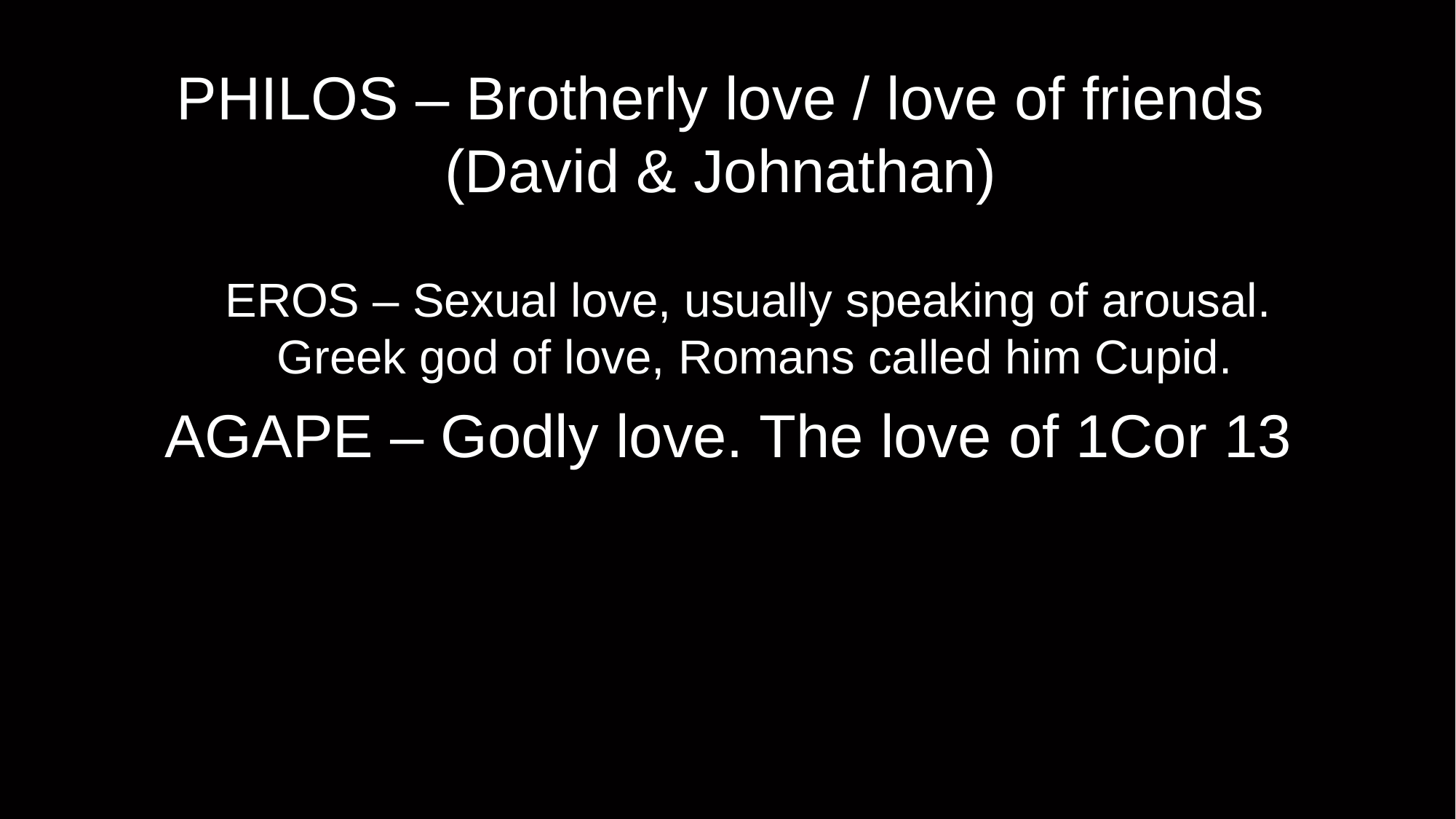

# PHILOS – Brotherly love / love of friends (David & Johnathan)
EROS – Sexual love, usually speaking of arousal.
Greek god of love, Romans called him Cupid.

AGAPE – Godly love. The love of 1Cor 13